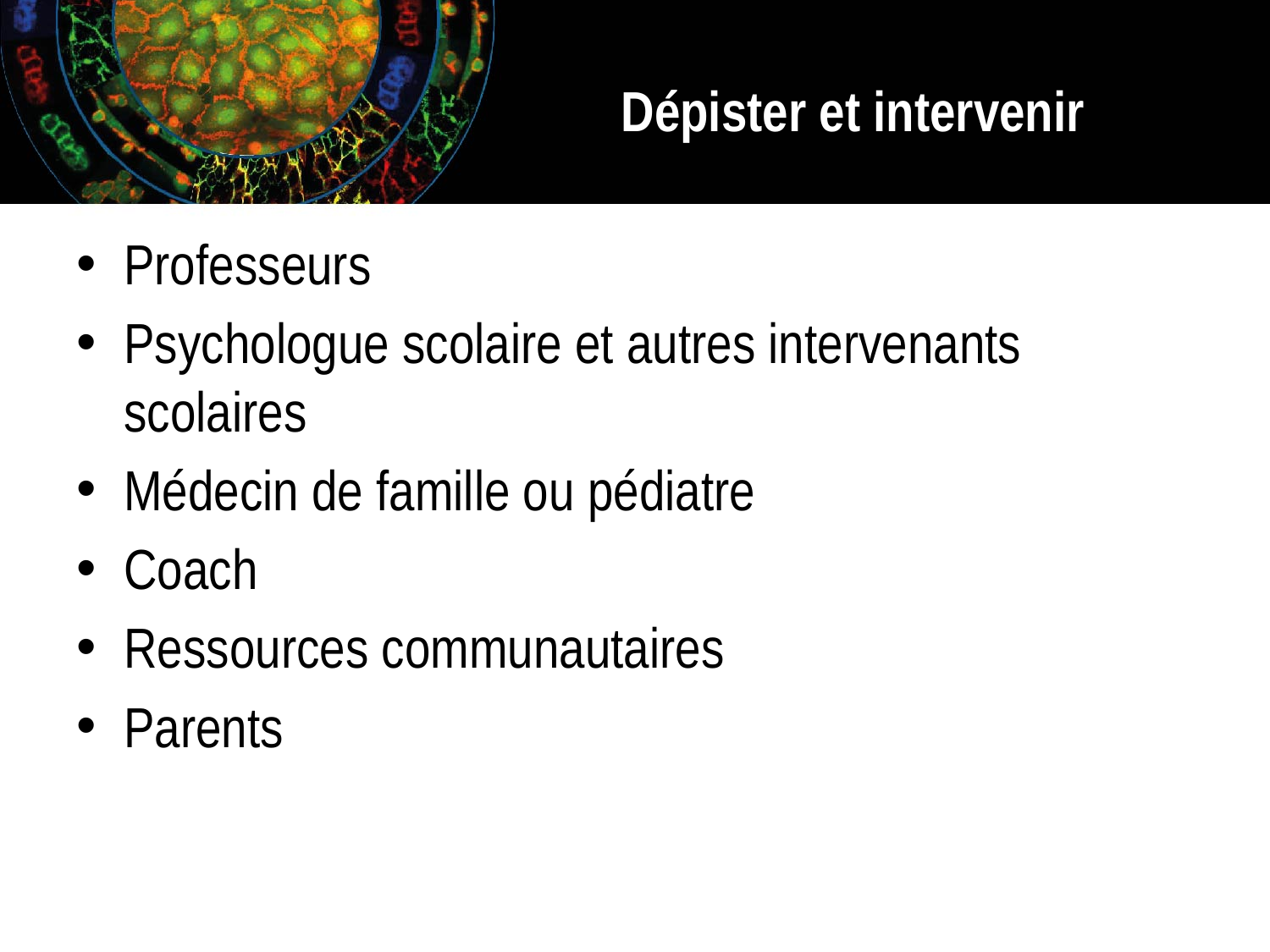

# Dépister et intervenir
Professeurs
Psychologue scolaire et autres intervenants scolaires
Médecin de famille ou pédiatre
Coach
Ressources communautaires
Parents